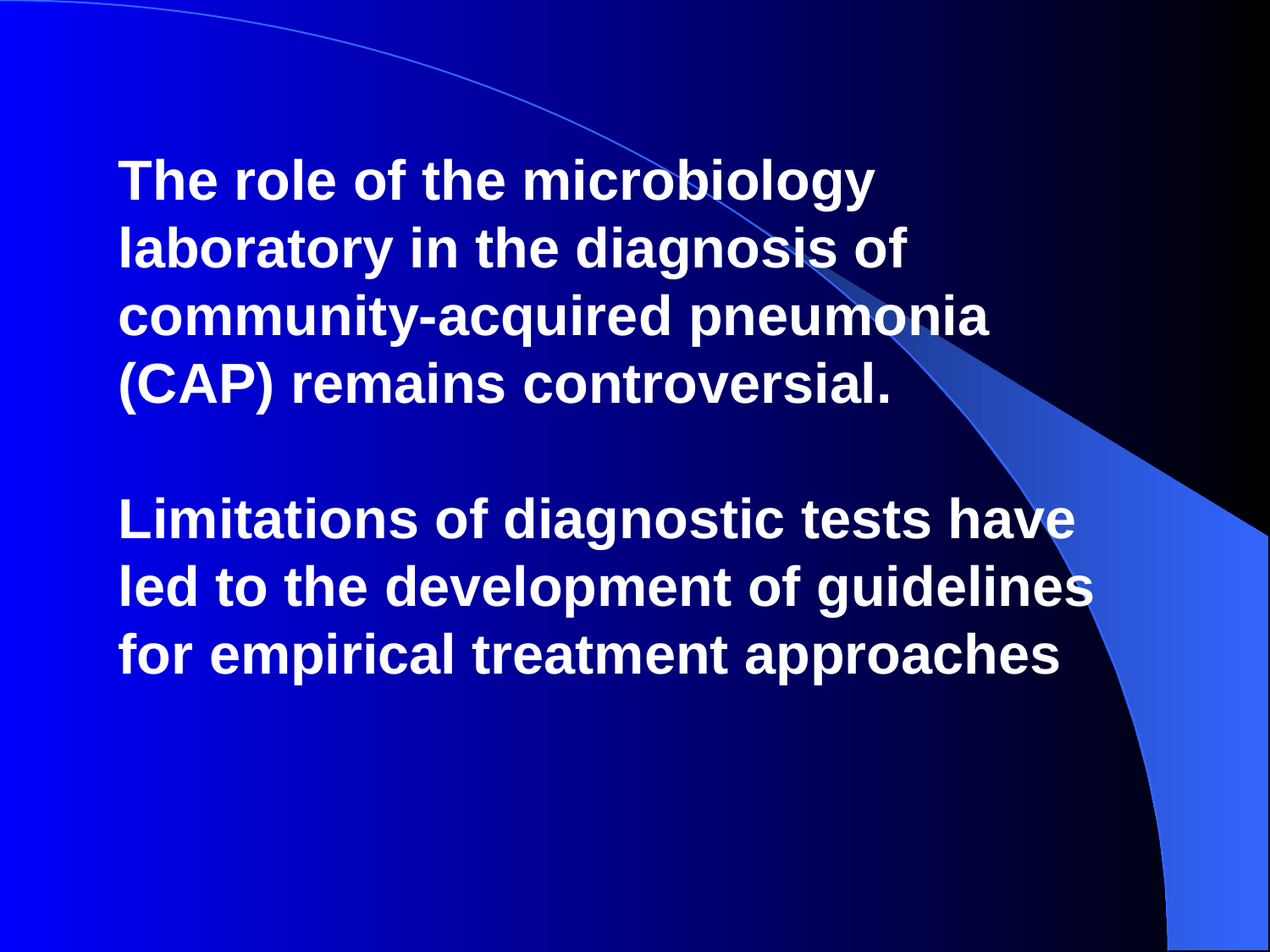

The role of the microbiology laboratory in the diagnosis of community-acquired pneumonia (CAP) remains controversial.

Limitations of diagnostic tests have led to the development of guidelines for empirical treatment approaches